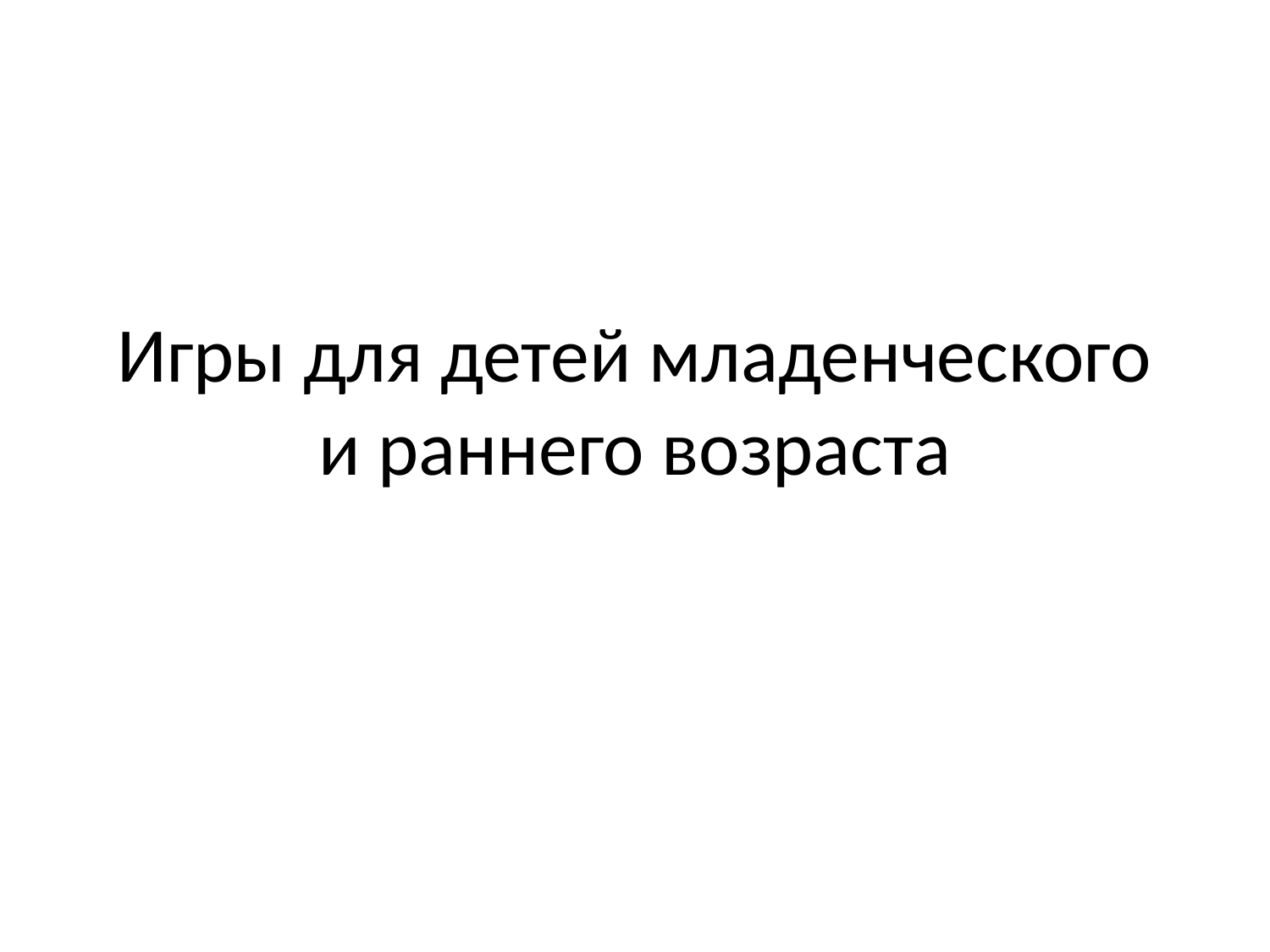

# Игры для детей младенческого и раннего возраста